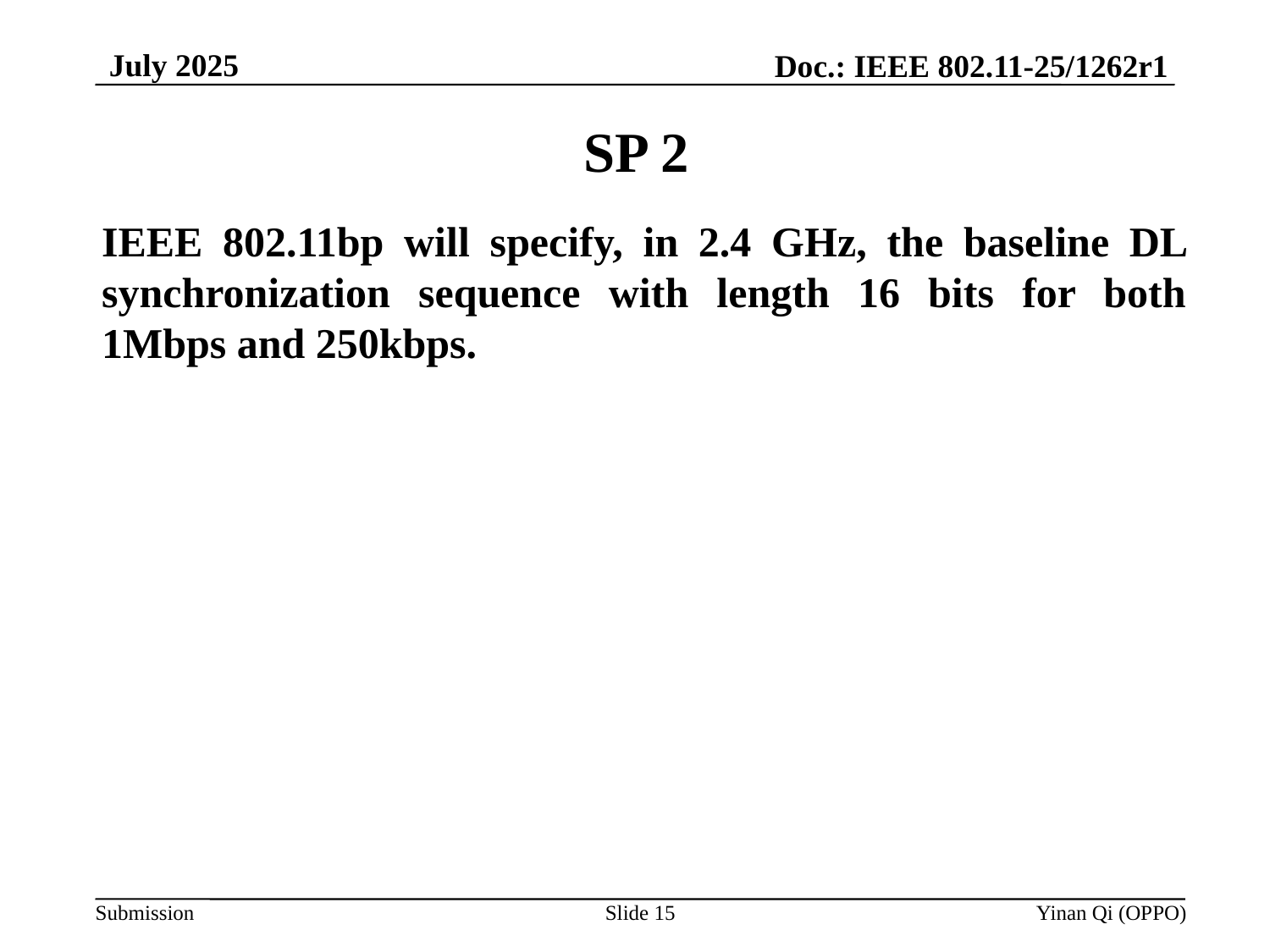

July 2025
Doc.: IEEE 802.11-25/1262r1
# SP 2
IEEE 802.11bp will specify, in 2.4 GHz, the baseline DL synchronization sequence with length 16 bits for both 1Mbps and 250kbps.
Slide 15
Yinan Qi (OPPO)